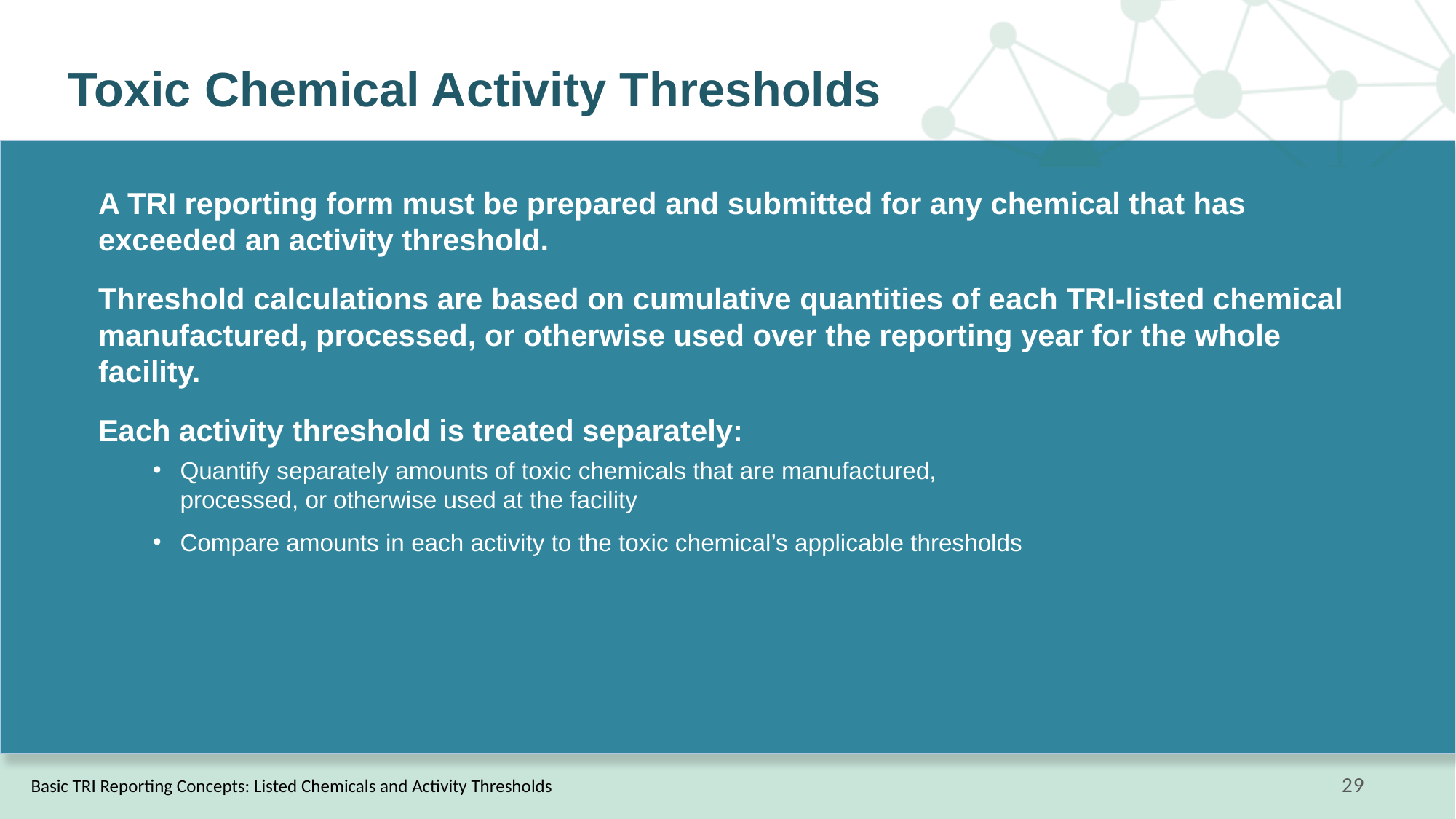

# Toxic Chemical Activity Thresholds
A TRI reporting form must be prepared and submitted for any chemical that has exceeded an activity threshold.
Threshold calculations are based on cumulative quantities of each TRI-listed chemical manufactured, processed, or otherwise used over the reporting year for the whole facility.
Each activity threshold is treated separately:
Quantify separately amounts of toxic chemicals that are manufactured,
processed, or otherwise used at the facility
Compare amounts in each activity to the toxic chemical’s applicable thresholds
Basic TRI Reporting Concepts: Listed Chemicals and Activity Thresholds